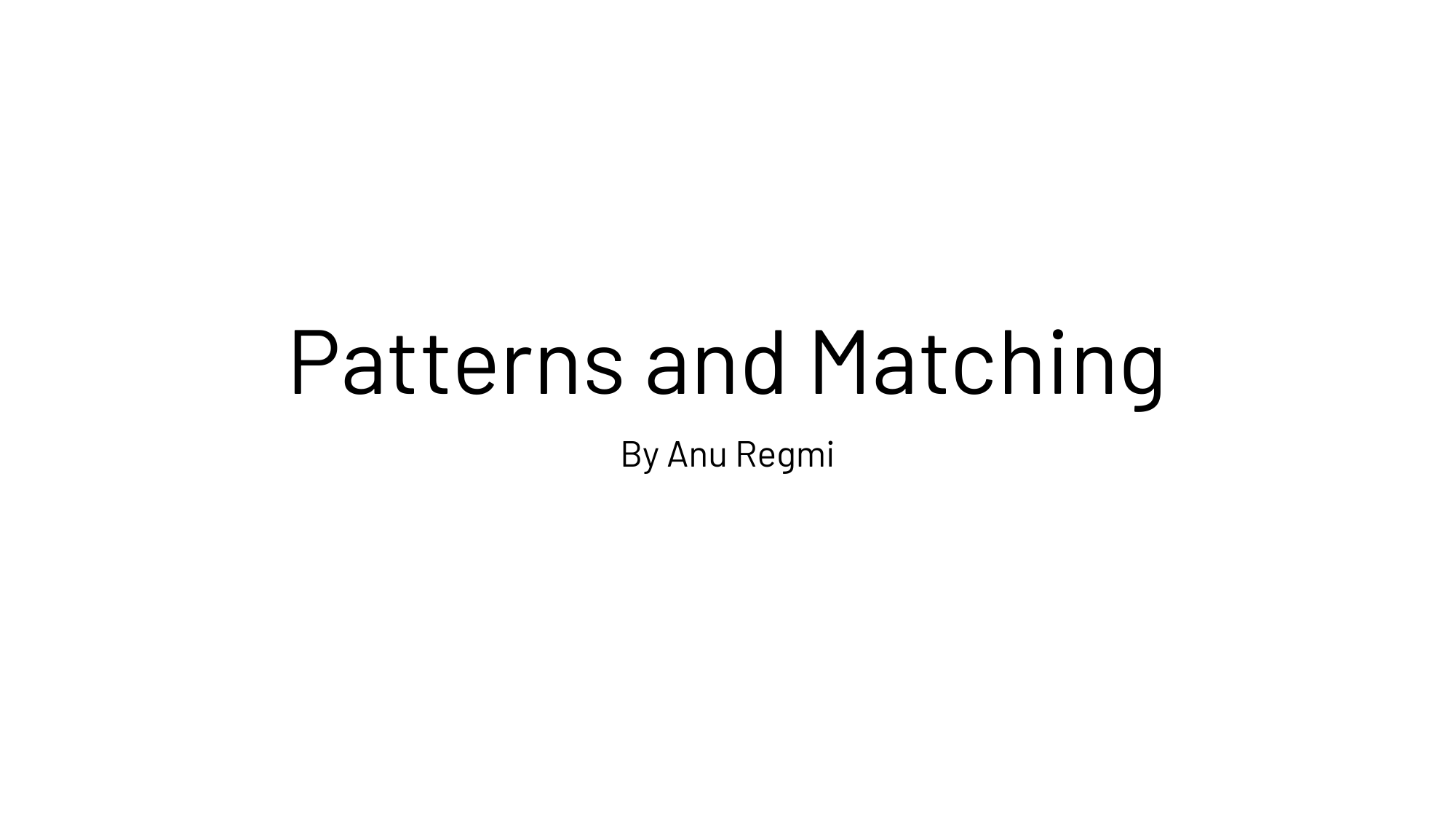

# Patterns and Matching
By Anu Regmi